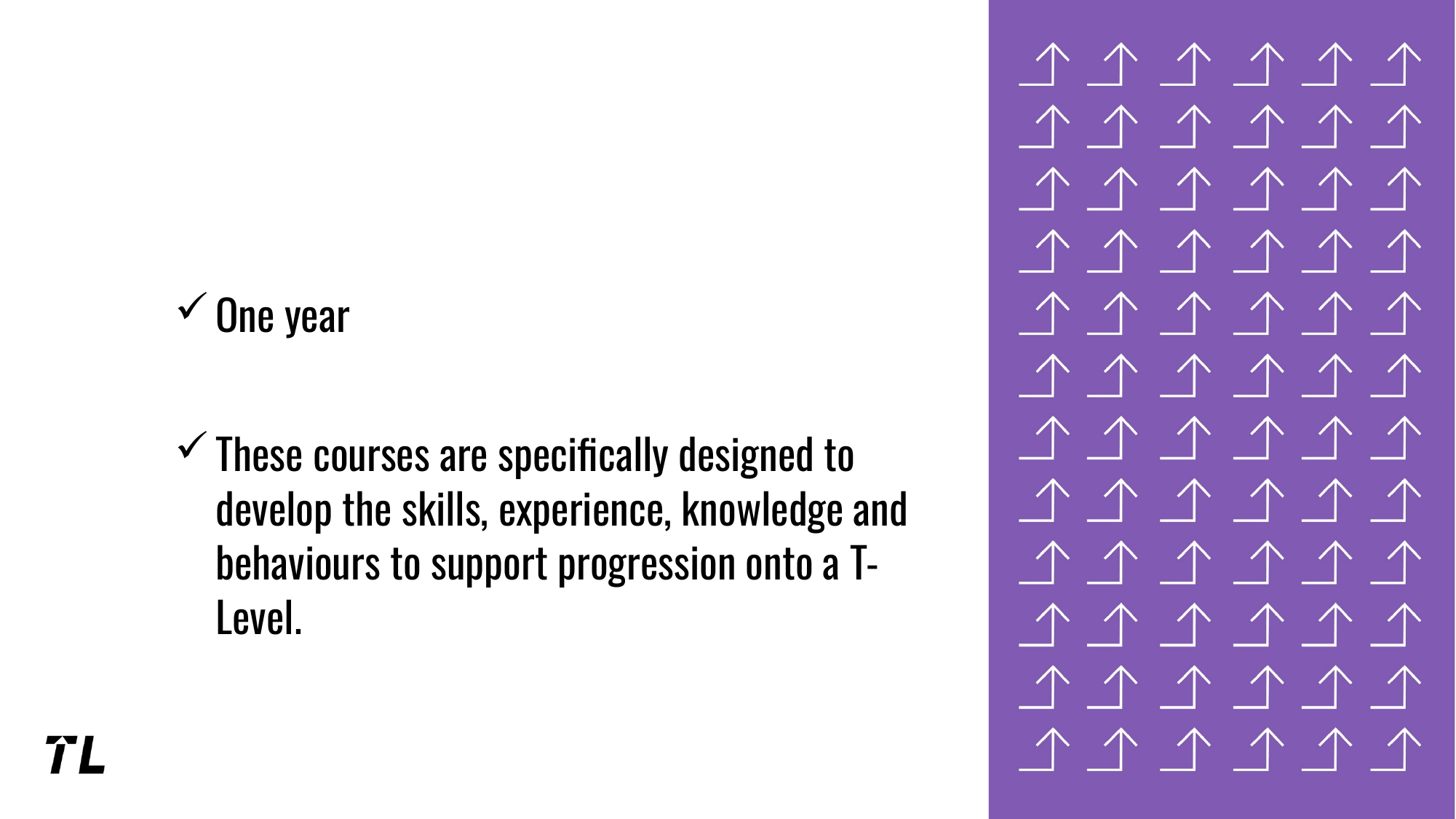

#
One year

These courses are specifically designed to develop the skills, experience, knowledge and behaviours to support progression onto a T-Level.